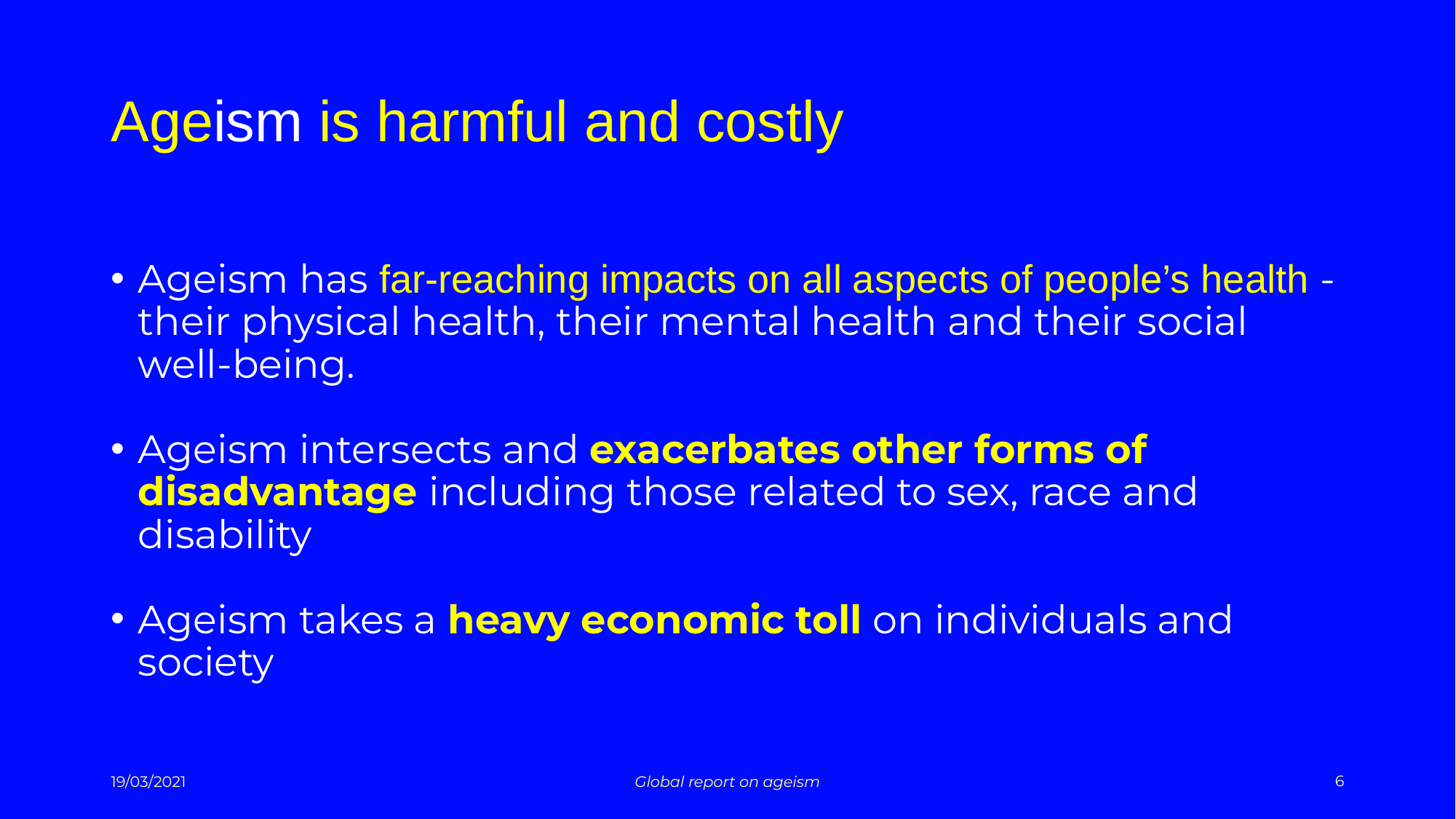

# Ageism is harmful and costly
Ageism has far-reaching impacts on all aspects of people’s health - their physical health, their mental health and their social well-being.
Ageism intersects and exacerbates other forms of disadvantage including those related to sex, race and disability
Ageism takes a heavy economic toll on individuals and society

19/03/2021
Global report on ageism
6